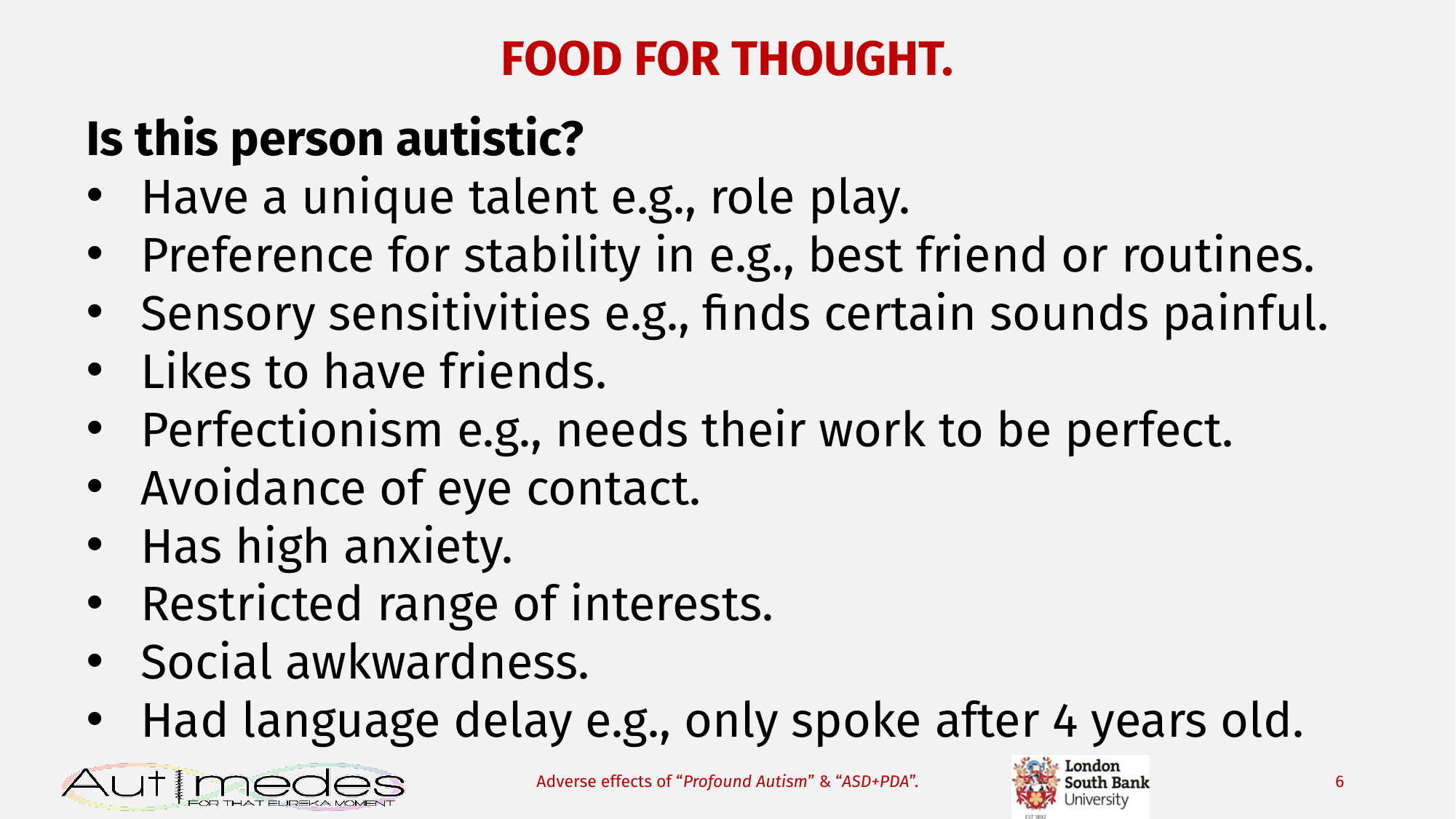

FOOD FOR THOUGHT.
Is this person autistic?
Have a unique talent e.g., role play.
Preference for stability in e.g., best friend or routines.
Sensory sensitivities e.g., finds certain sounds painful.
Likes to have friends.
Perfectionism e.g., needs their work to be perfect.
Avoidance of eye contact.
Has high anxiety.
Restricted range of interests.
Social awkwardness.
Had language delay e.g., only spoke after 4 years old.
Adverse effects of “Profound Autism” & “ASD+PDA”.
6